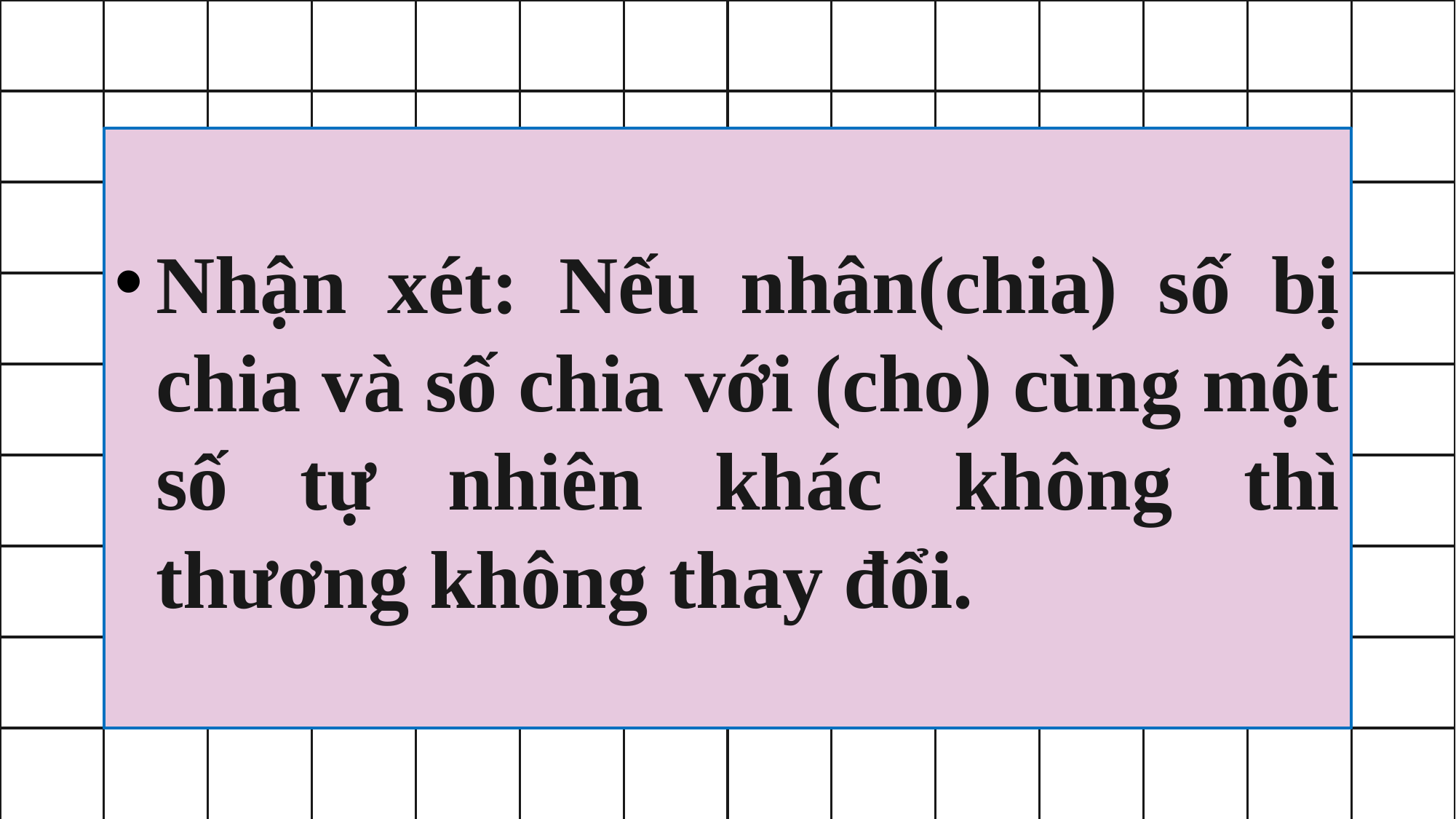

Nhận xét: Nếu nhân(chia) số bị chia và số chia với (cho) cùng một số tự nhiên khác không thì thương không thay đổi.